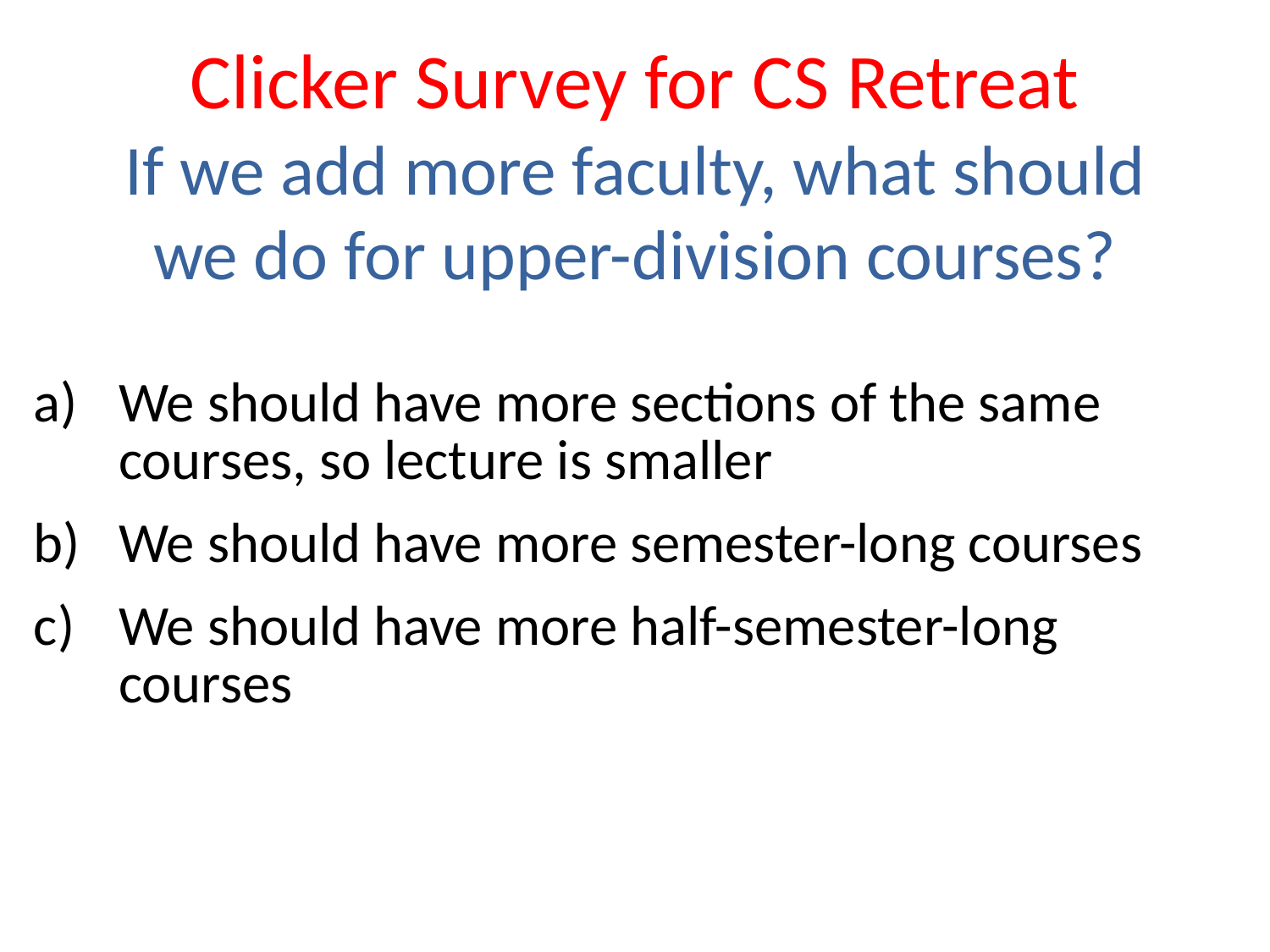

# Clicker Survey for CS Retreat If we add more faculty, what should we do for upper-division courses?
We should have more sections of the same courses, so lecture is smaller
We should have more semester-long courses
We should have more half-semester-long courses